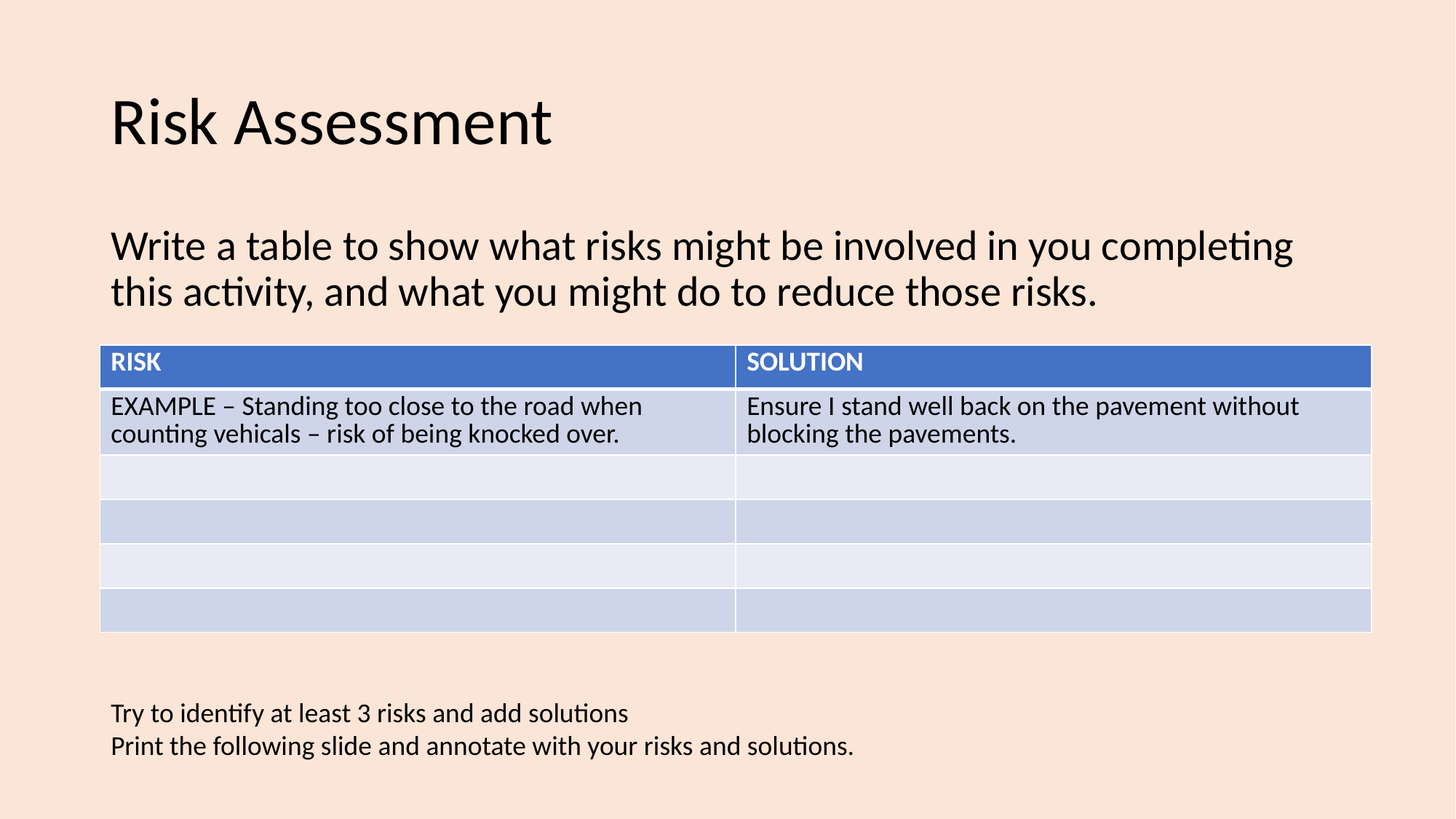

# Risk Assessment
Write a table to show what risks might be involved in you completing this activity, and what you might do to reduce those risks.

| RISK | SOLUTION |
| --- | --- |
| EXAMPLE – Standing too close to the road when counting vehicals – risk of being knocked over. | Ensure I stand well back on the pavement without blocking the pavements. |
|  |  |
|  |  |
|  |  |
|  |  |
Try to identify at least 3 risks and add solutions
Print the following slide and annotate with your risks and solutions.